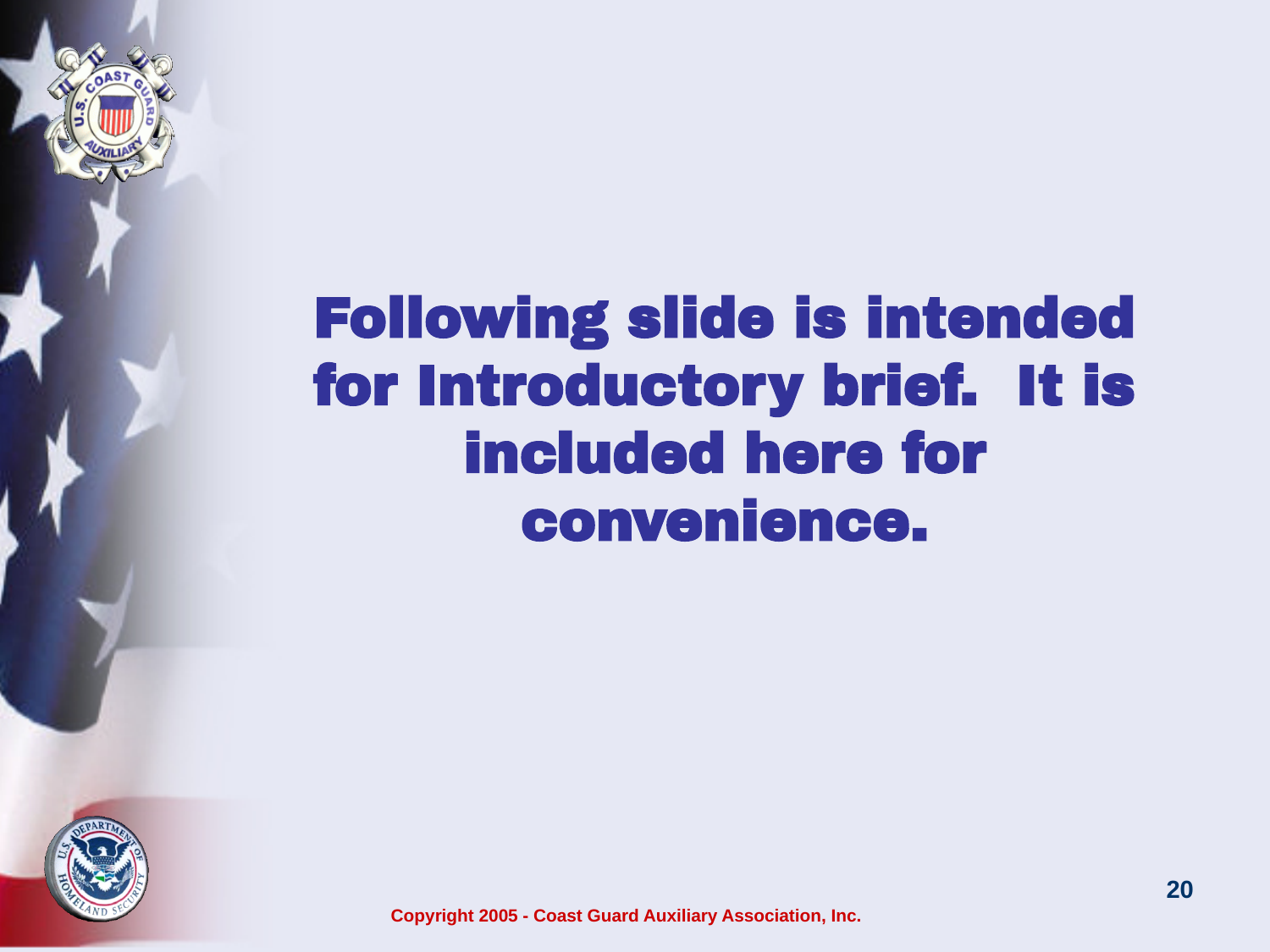

Following slide is intended for Introductory brief.  It is included here for convenience.
Copyright 2005 - Coast Guard Auxiliary Association, Inc.
20